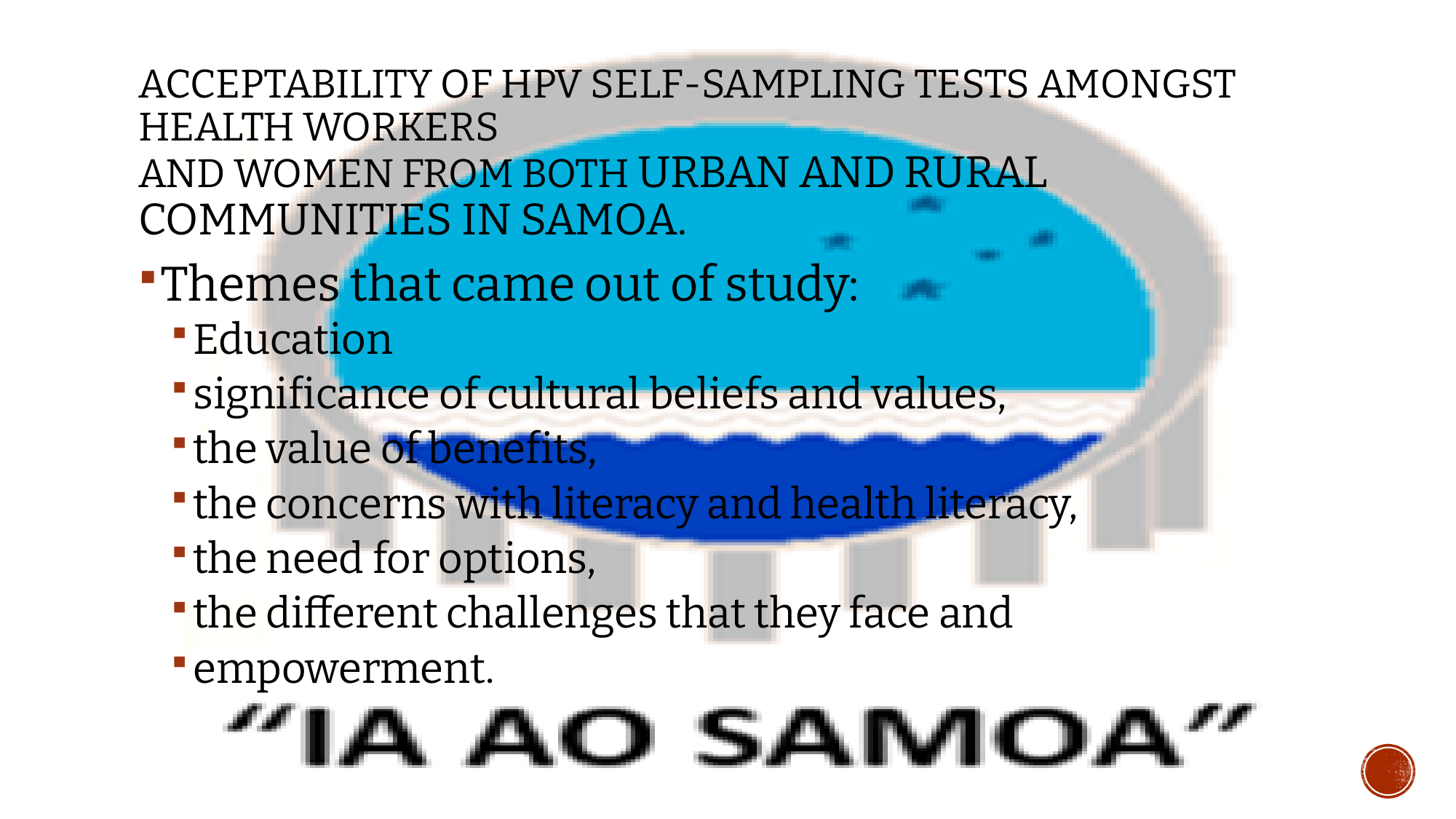

# Acceptability of HPV self-sampling tests amongst health workers and women from both urban and rural communities in Samoa.
Themes that came out of study:
Education
significance of cultural beliefs and values,
the value of benefits,
the concerns with literacy and health literacy,
the need for options,
the different challenges that they face and
empowerment.